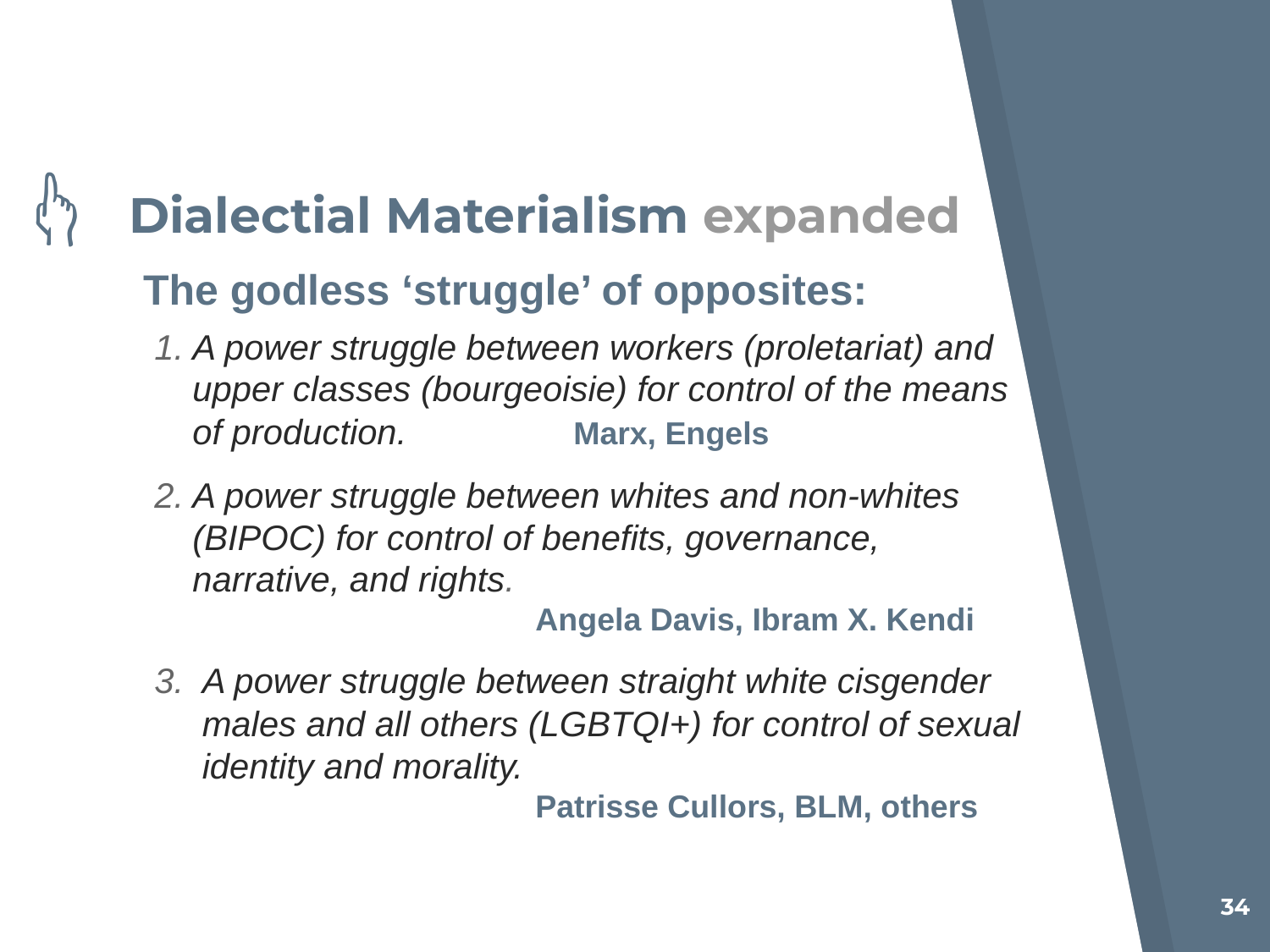

👆
# Dialectial Materialism expanded
The godless ‘struggle’ of opposites:
A power struggle between workers (proletariat) and upper classes (bourgeoisie) for control of the means of production.		Marx, Engels
A power struggle between whites and non-whites (BIPOC) for control of benefits, governance, narrative, and rights.
			Angela Davis, Ibram X. Kendi
A power struggle between straight white cisgender males and all others (LGBTQI+) for control of sexual identity and morality.
			Patrisse Cullors, BLM, others
34